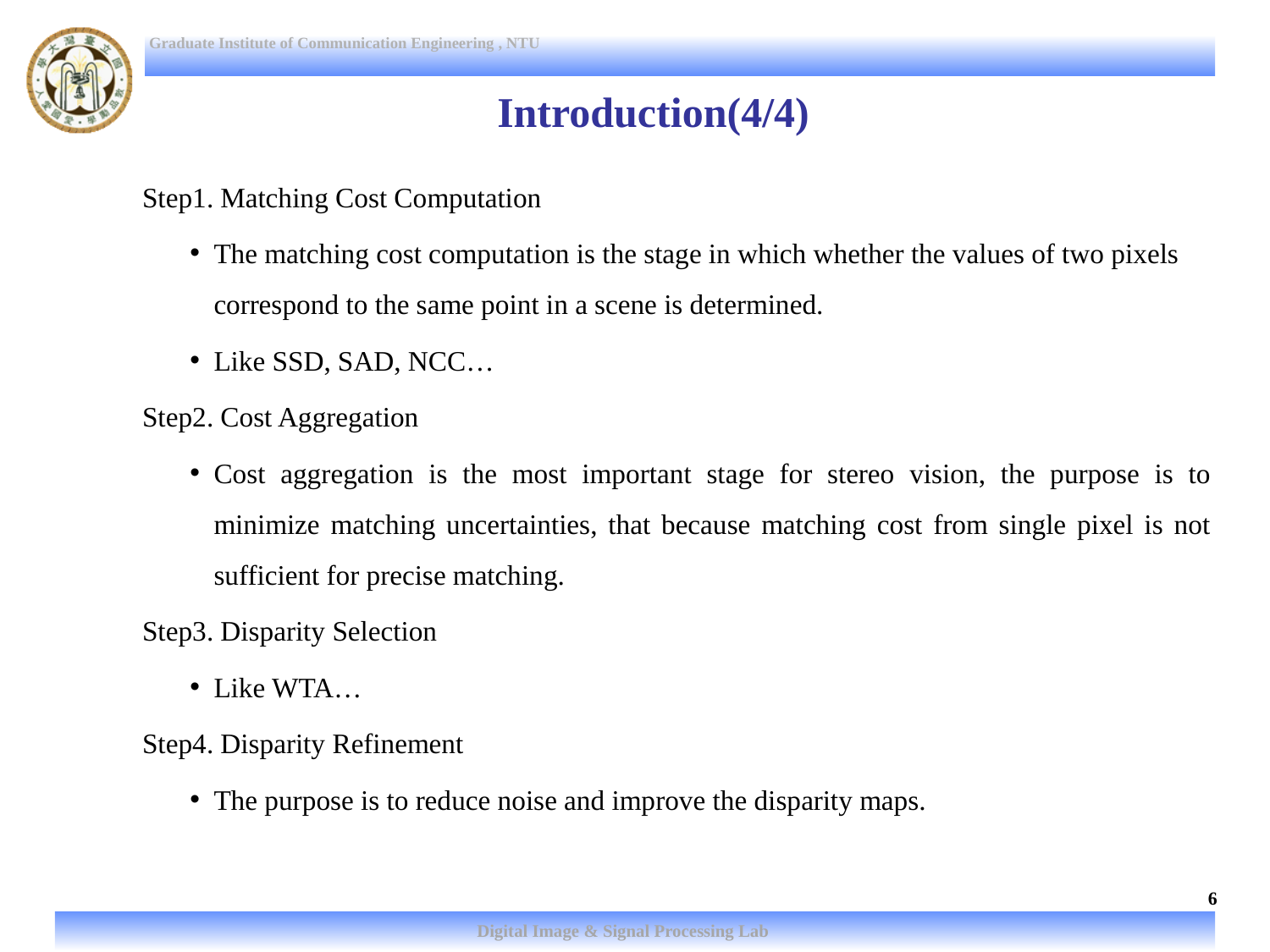

# Introduction(4/4)
Step1. Matching Cost Computation
The matching cost computation is the stage in which whether the values of two pixels correspond to the same point in a scene is determined.
Like SSD, SAD, NCC…
Step2. Cost Aggregation
Cost aggregation is the most important stage for stereo vision, the purpose is to minimize matching uncertainties, that because matching cost from single pixel is not sufficient for precise matching.
Step3. Disparity Selection
Like WTA…
Step4. Disparity Refinement
The purpose is to reduce noise and improve the disparity maps.

6
Digital Image & Signal Processing Lab